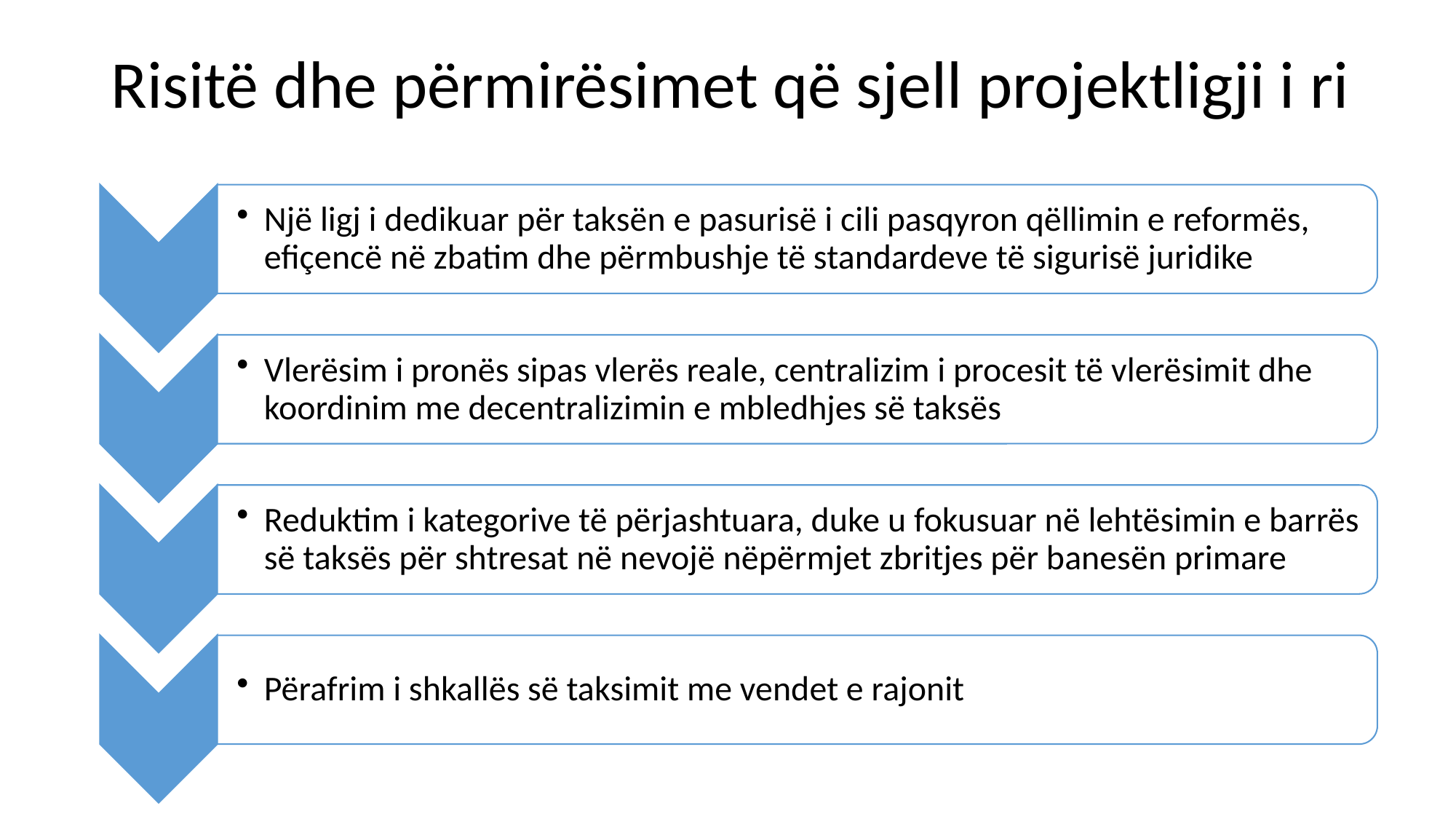

# Risitë dhe përmirësimet që sjell projektligji i ri

Një ligj i dedikuar për taksën e pasurisë i cili pasqyron qëllimin e reformës, efiçencë në zbatim dhe përmbushje të standardeve të sigurisë juridike

Vlerësim i pronës sipas vlerës reale, centralizim i procesit të vlerësimit dhe koordinim me decentralizimin e mbledhjes së taksës

Reduktim i kategorive të përjashtuara, duke u fokusuar në lehtësimin e barrës së taksës për shtresat në nevojë nëpërmjet zbritjes për banesën primare

Përafrim i shkallës së taksimit me vendet e rajonit